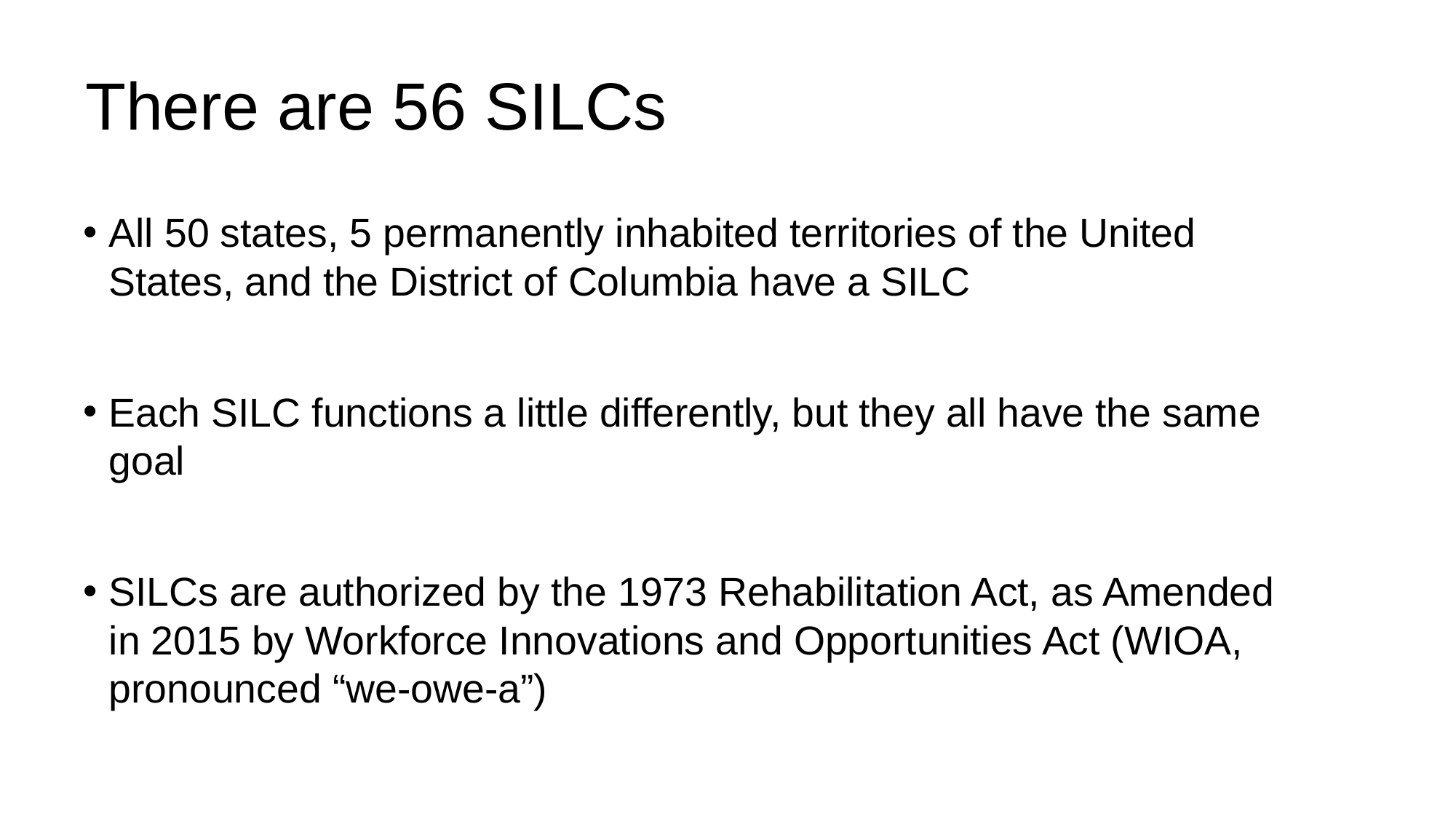

# There are 56 SILCs
All 50 states, 5 permanently inhabited territories of the United States, and the District of Columbia have a SILC

Each SILC functions a little differently, but they all have the same goal

SILCs are authorized by the 1973 Rehabilitation Act, as Amended in 2015 by Workforce Innovations and Opportunities Act (WIOA, pronounced “we-owe-a”)